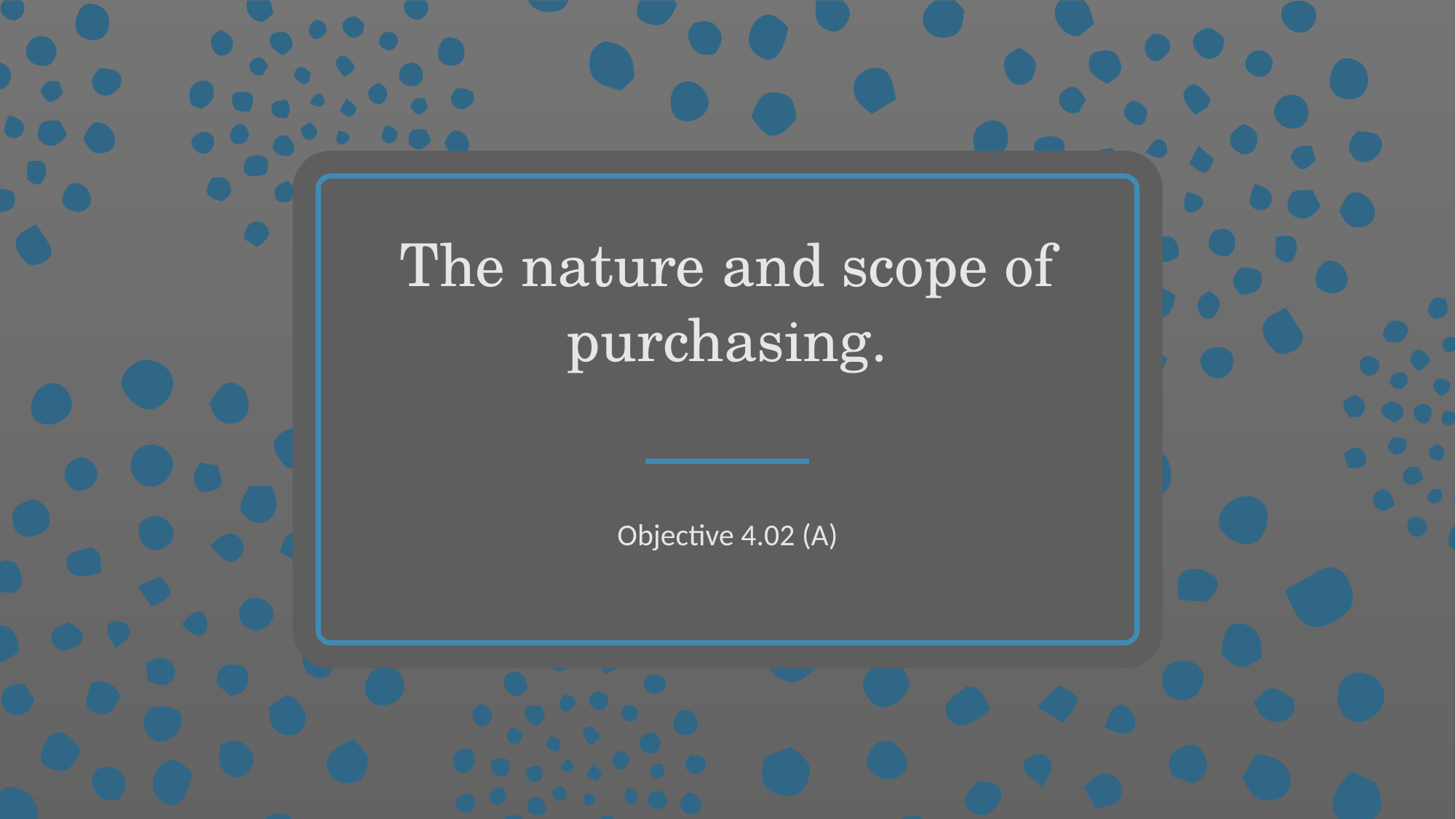

# The nature and scope of purchasing.
Objective 4.02 (A)